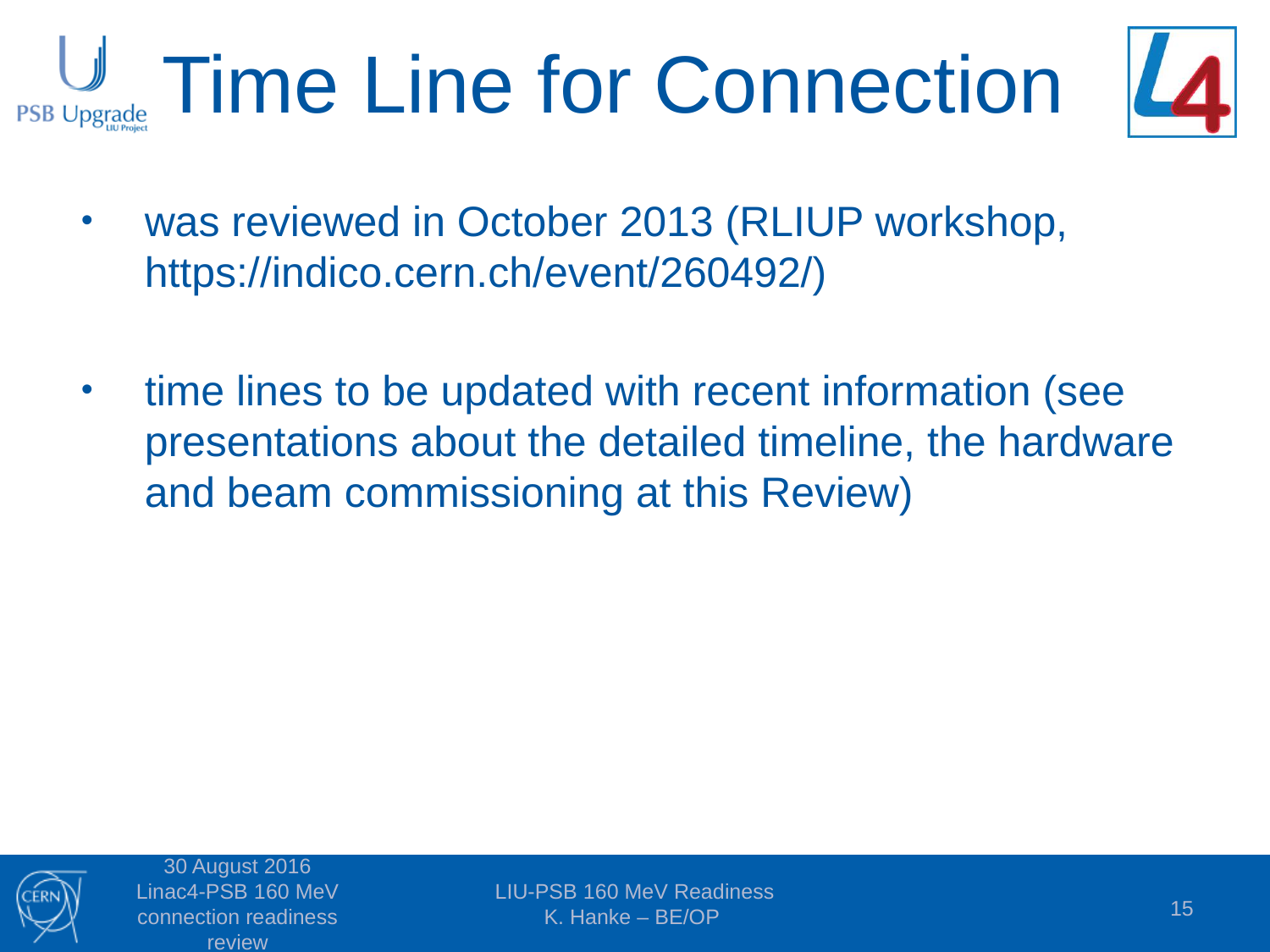

# Time Line for Connection
was reviewed in October 2013 (RLIUP workshop, https://indico.cern.ch/event/260492/)

time lines to be updated with recent information (see presentations about the detailed timeline, the hardware and beam commissioning at this Review)

30 August 2016 Linac4-PSB 160 MeV connection readiness review
LIU-PSB 160 MeV Readiness
K. Hanke – BE/OP
15